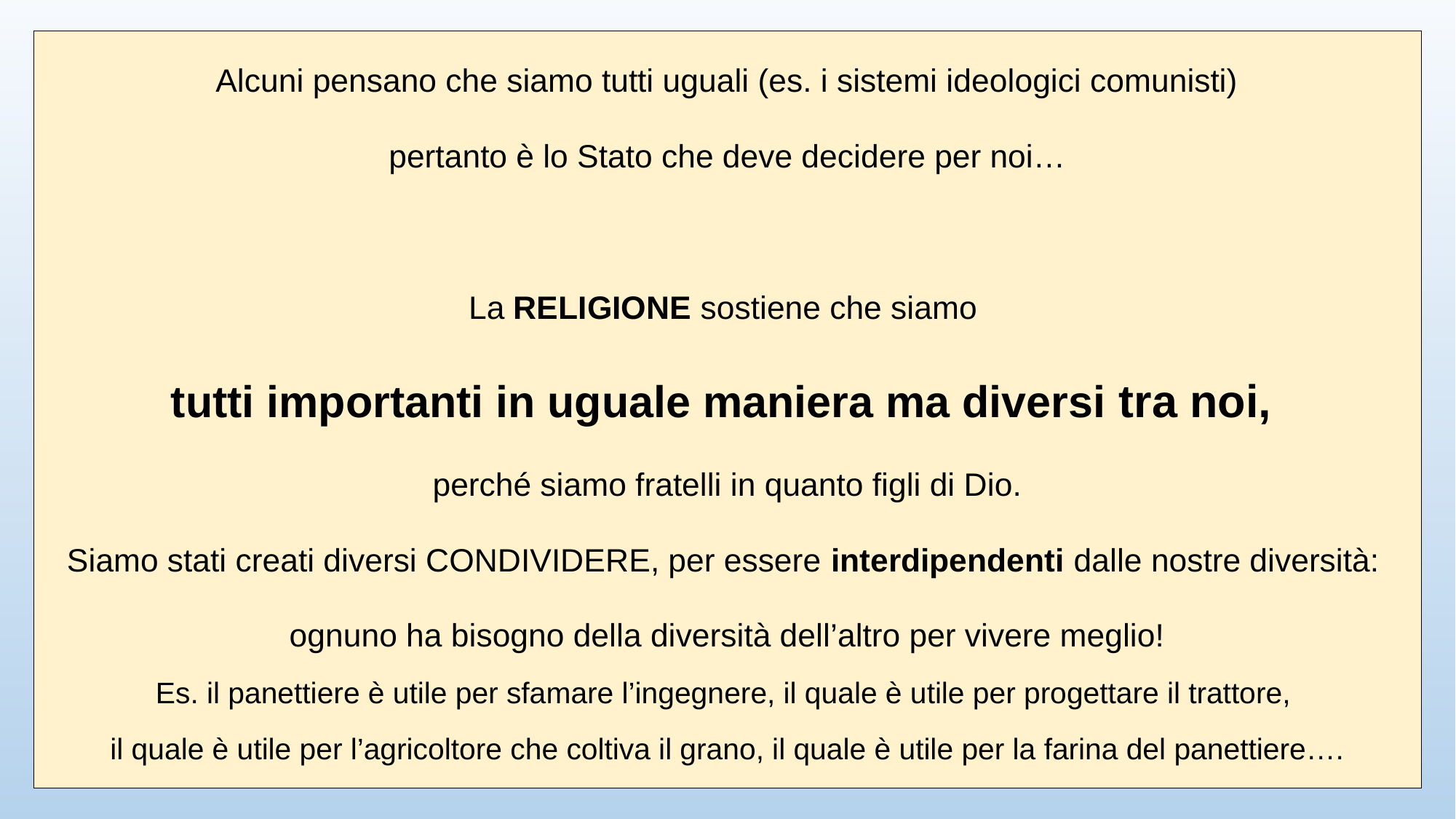

Alcuni pensano che siamo tutti uguali (es. i sistemi ideologici comunisti)
pertanto è lo Stato che deve decidere per noi…

La RELIGIONE sostiene che siamo
tutti importanti in uguale maniera ma diversi tra noi,
perché siamo fratelli in quanto figli di Dio.
Siamo stati creati diversi CONDIVIDERE, per essere interdipendenti dalle nostre diversità:
ognuno ha bisogno della diversità dell’altro per vivere meglio!
Es. il panettiere è utile per sfamare l’ingegnere, il quale è utile per progettare il trattore,
il quale è utile per l’agricoltore che coltiva il grano, il quale è utile per la farina del panettiere….